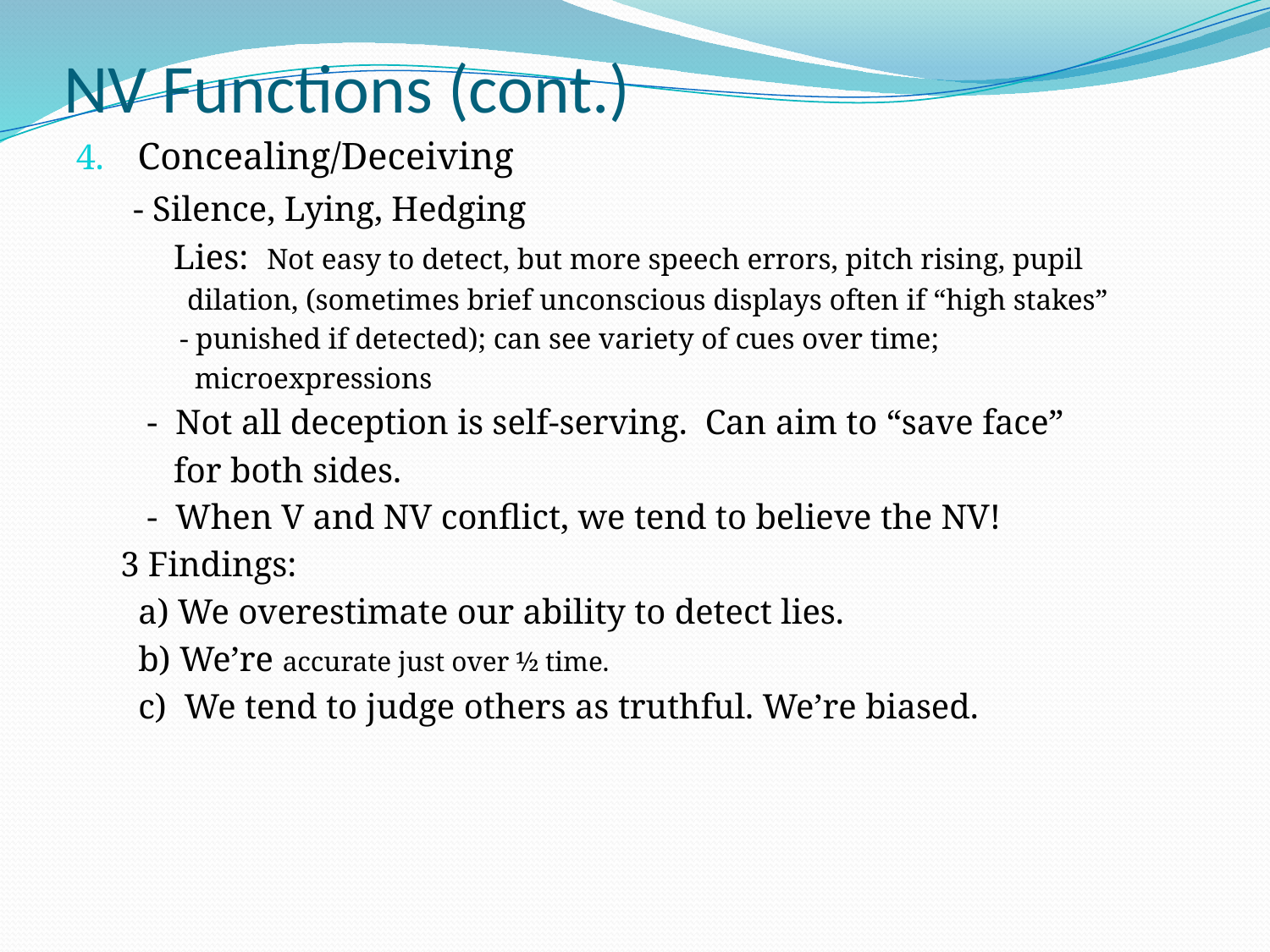

# NV Functions (cont.)
Concealing/Deceiving
      - Silence, Lying, Hedging
           Lies:  Not easy to detect, but more speech errors, pitch rising, pupil
               dilation, (sometimes brief unconscious displays often if “high stakes”
              - punished if detected); can see variety of cues over time;
                microexpressions
        -  Not all deception is self-serving.  Can aim to “save face”
           for both sides.
        -  When V and NV conflict, we tend to believe the NV!
     3 Findings:
       a) We overestimate our ability to detect lies.
       b) We’re accurate just over ½ time.
       c)  We tend to judge others as truthful. We’re biased.